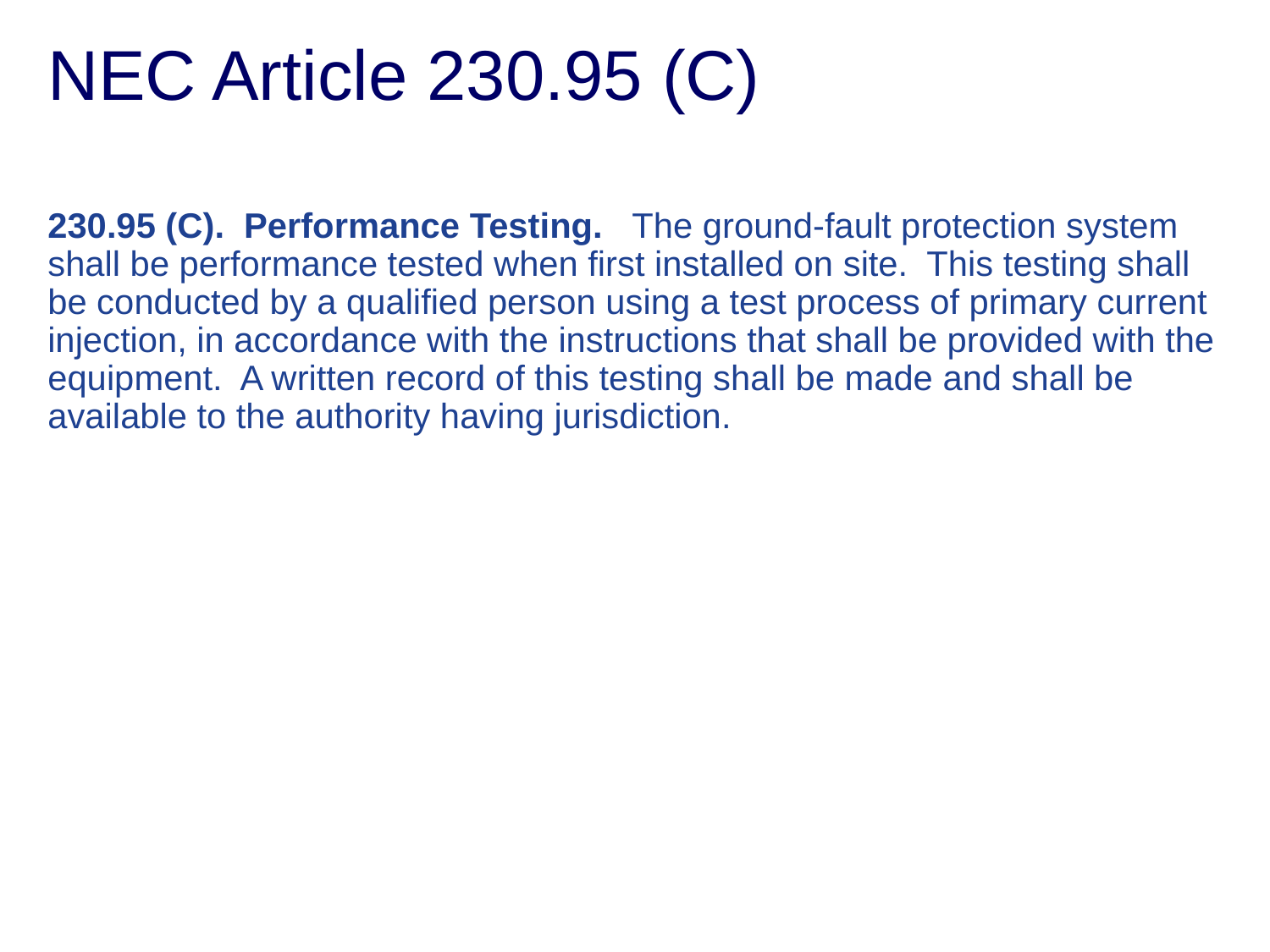

# NEC Article 230.95 (C)
230.95 (C).  Performance Testing.   The ground-fault protection system shall be performance tested when first installed on site.  This testing shall be conducted by a qualified person using a test process of primary current injection, in accordance with the instructions that shall be provided with the equipment.  A written record of this testing shall be made and shall be available to the authority having jurisdiction.